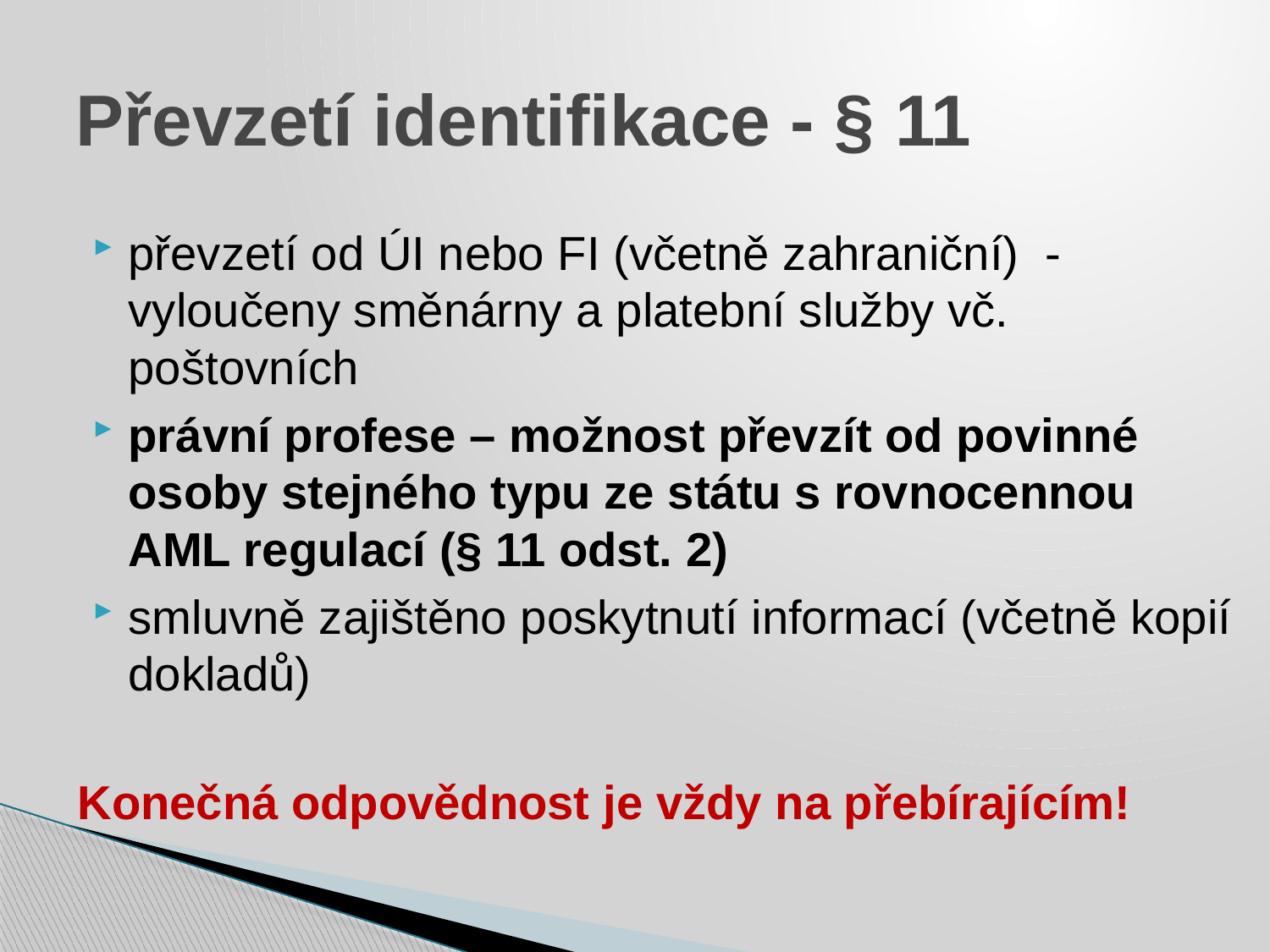

# Převzetí identifikace - § 11
převzetí od ÚI nebo FI (včetně zahraniční)  - vyloučeny směnárny a platební služby vč. poštovních
právní profese – možnost převzít od povinné osoby stejného typu ze státu s rovnocennou AML regulací (§ 11 odst. 2)
smluvně zajištěno poskytnutí informací (včetně kopií dokladů)

Konečná odpovědnost je vždy na přebírajícím!